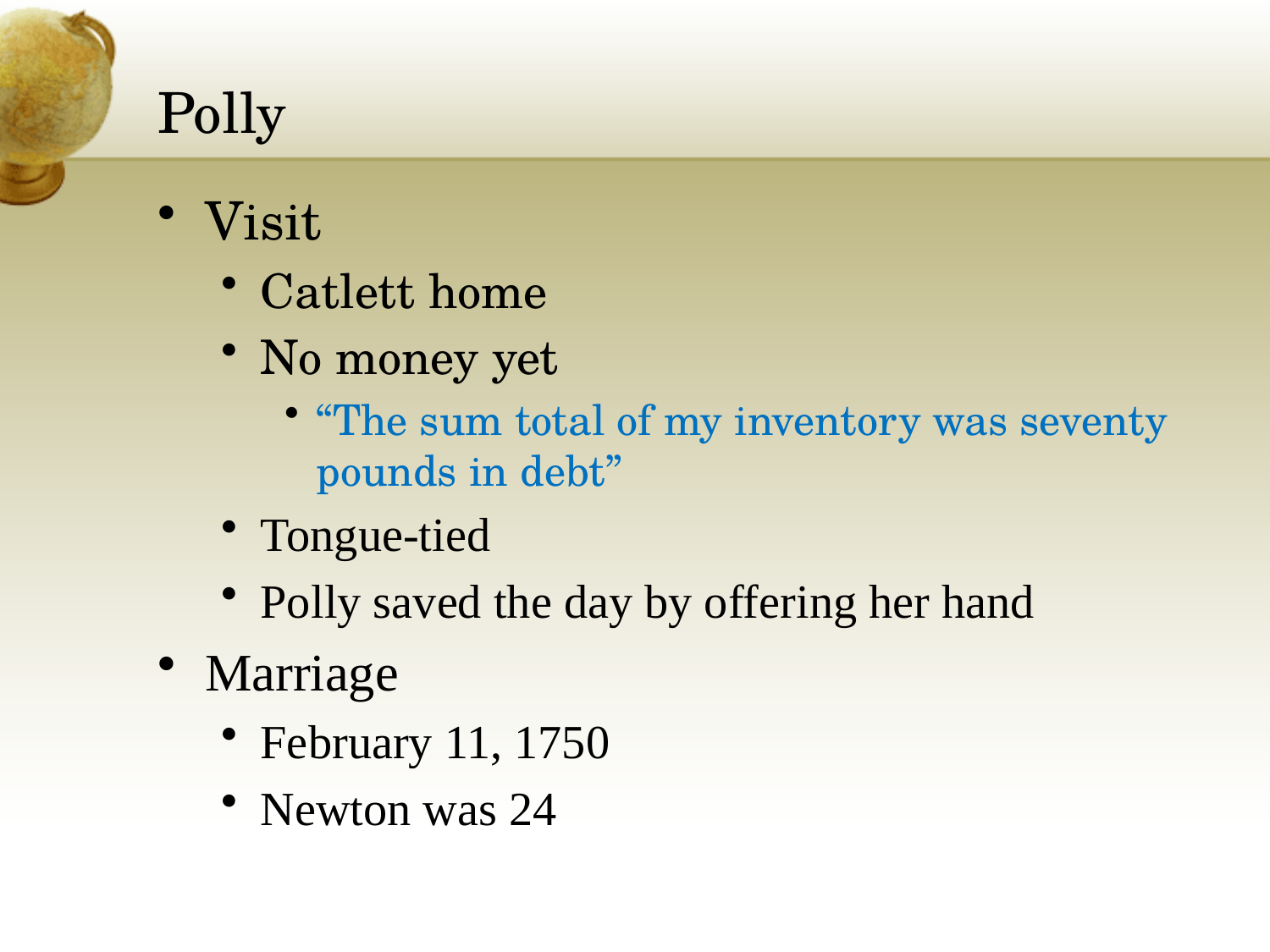

# Polly
Visit
Catlett home
No money yet
“The sum total of my inventory was seventy pounds in debt”
Tongue-tied
Polly saved the day by offering her hand
Marriage
February 11, 1750
Newton was 24